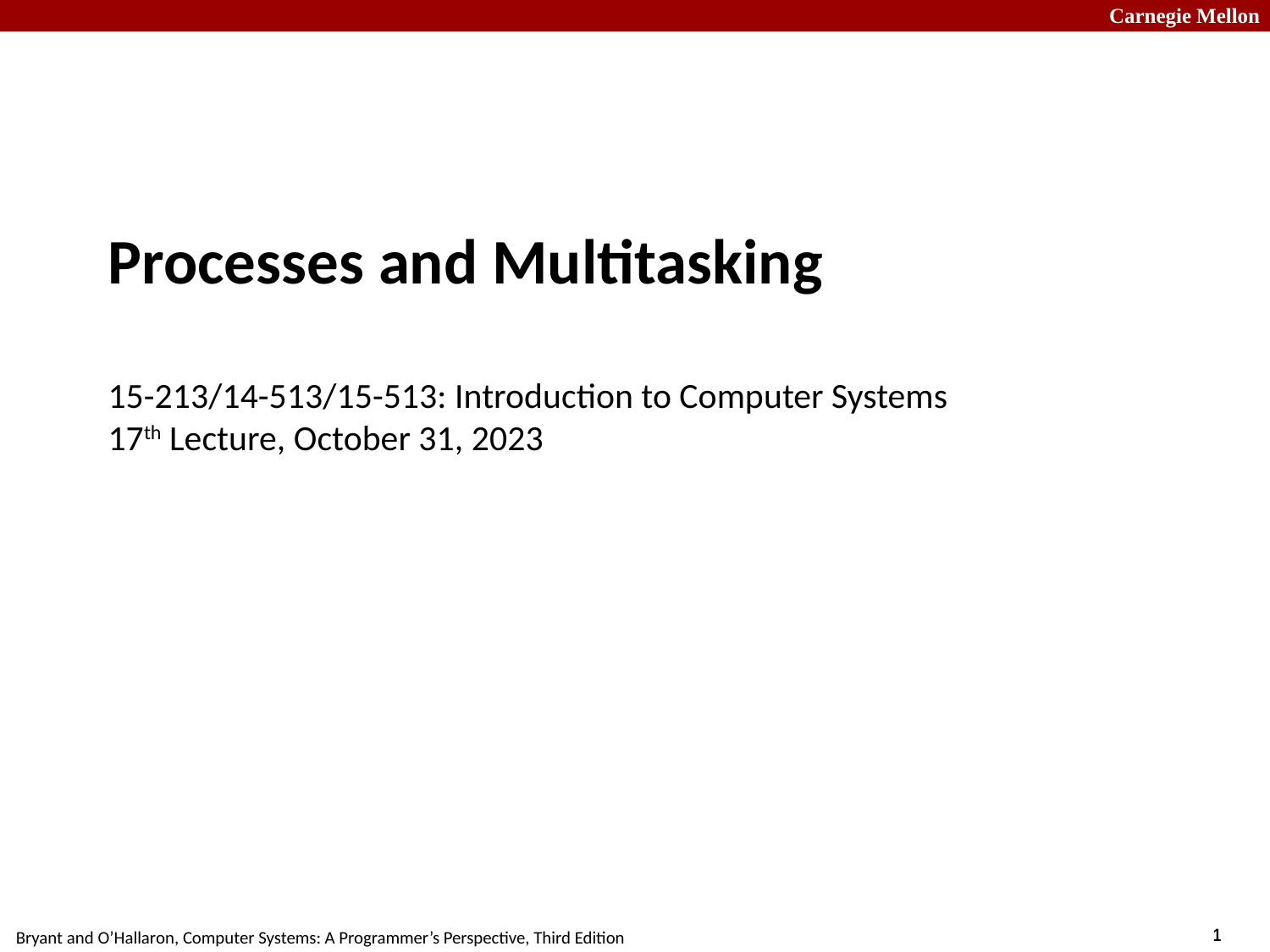

# Processes and Multitasking 15-213/14-513/15-513: Introduction to Computer Systems 17th Lecture, October 31, 2023